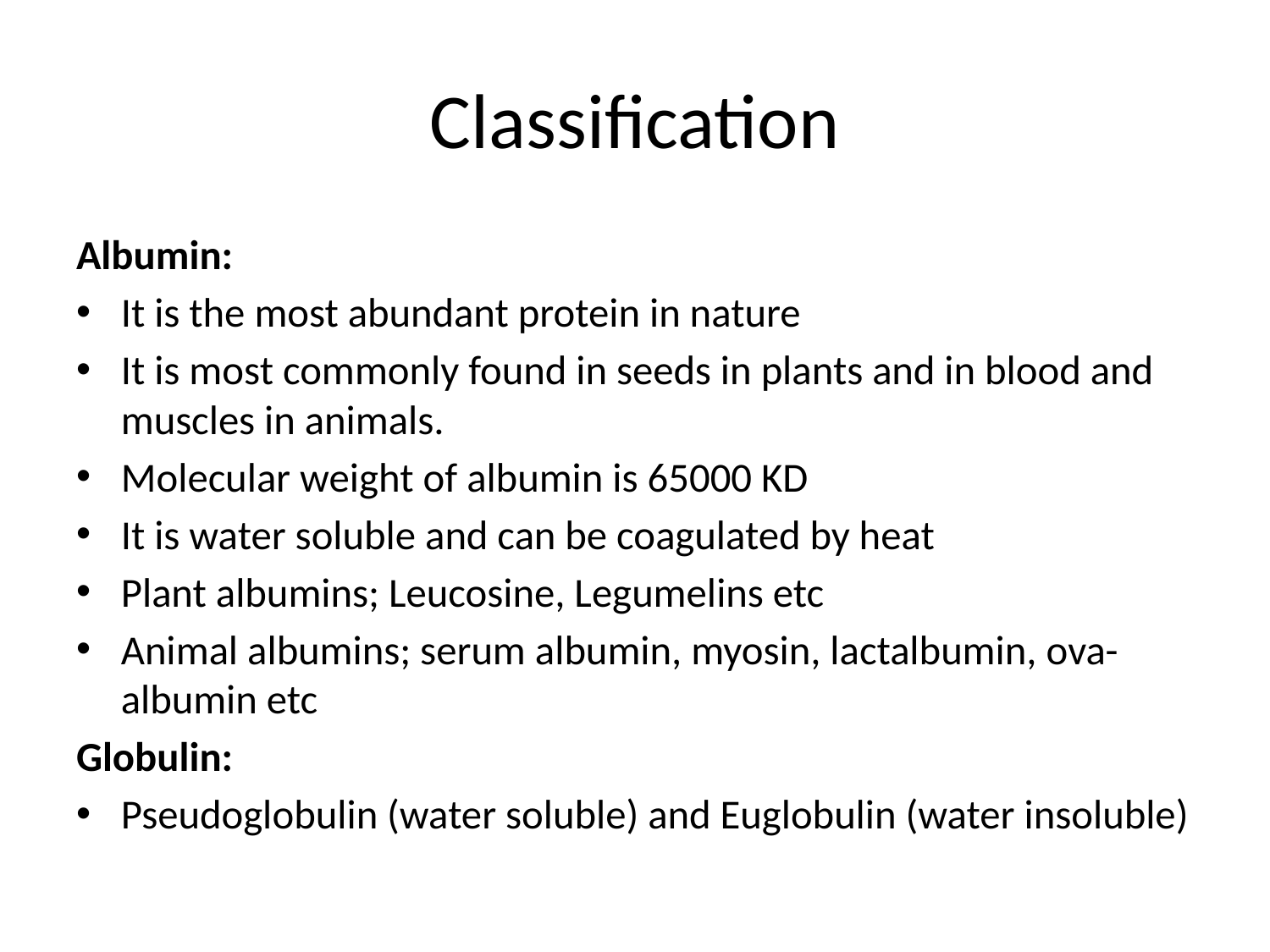

# Classification
Albumin:
It is the most abundant protein in nature
It is most commonly found in seeds in plants and in blood and muscles in animals.
Molecular weight of albumin is 65000 KD
It is water soluble and can be coagulated by heat
Plant albumins; Leucosine, Legumelins etc
Animal albumins; serum albumin, myosin, lactalbumin, ova-albumin etc
Globulin:
Pseudoglobulin (water soluble) and Euglobulin (water insoluble)